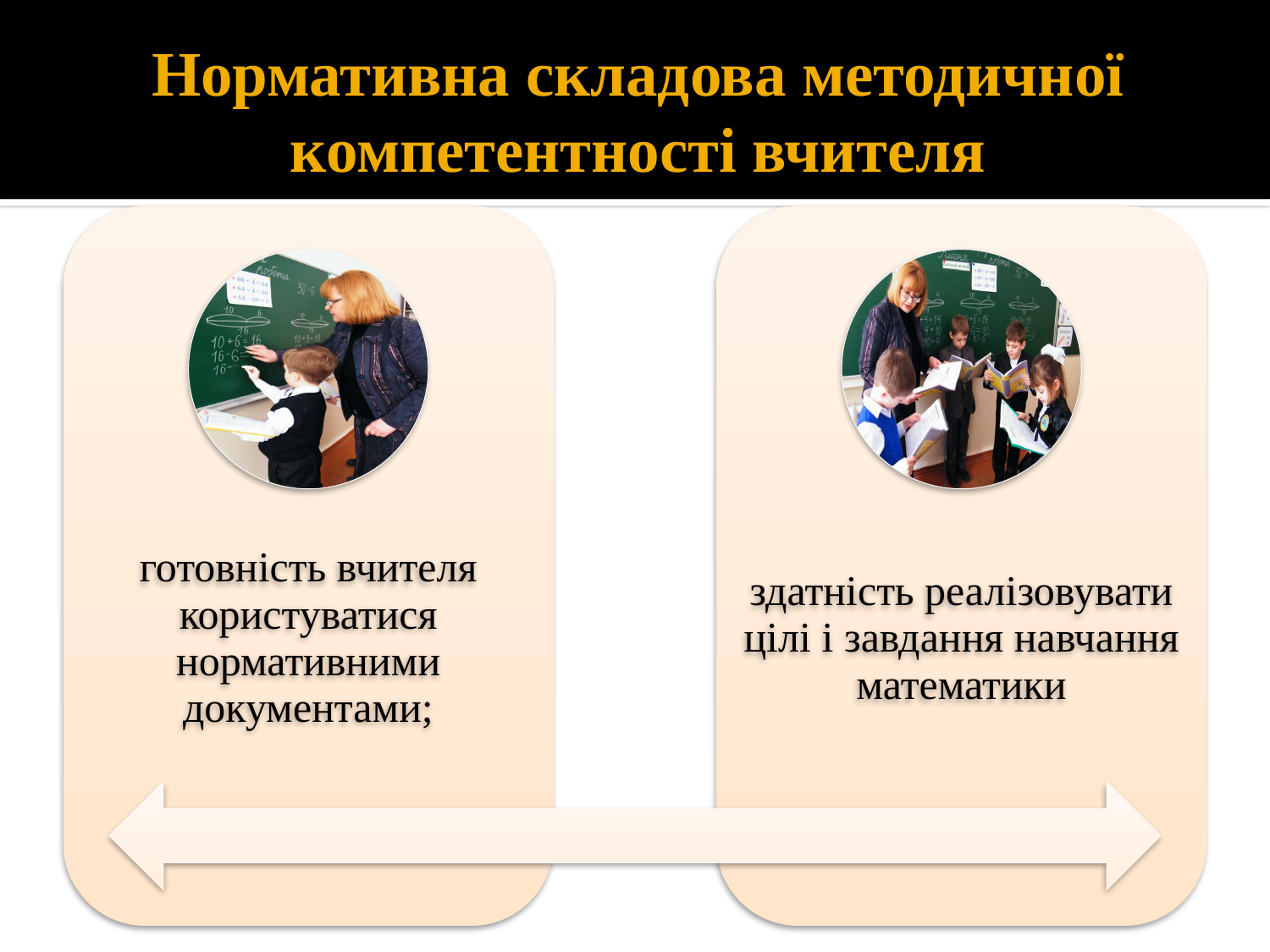

# Нормативна складова методичної компетентності вчителя
готовність вчителя користуватися нормативними документами;
здатність реалізовувати цілі і завдання навчання математики